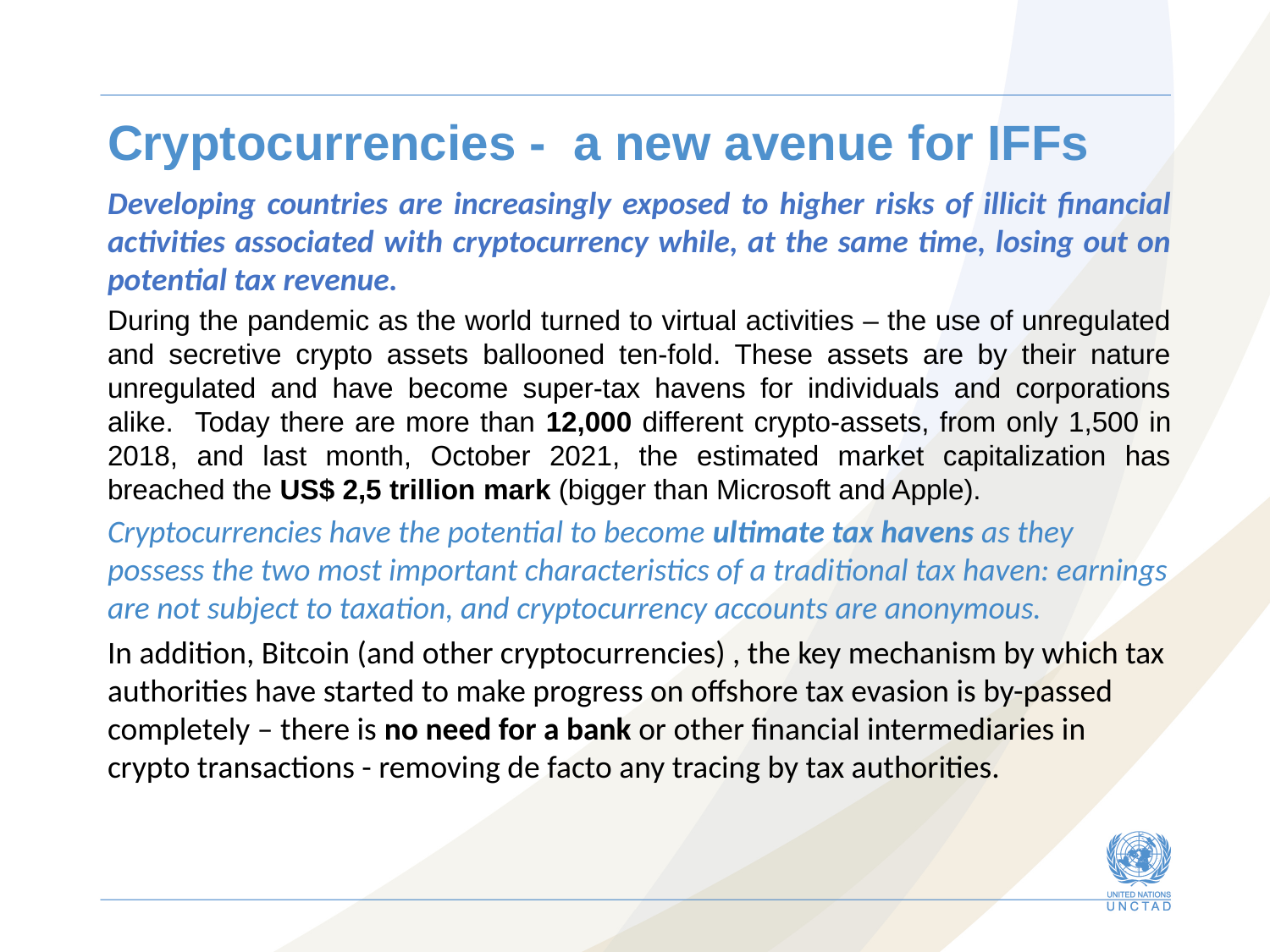

# Cryptocurrencies -  a new avenue for IFFs
Developing countries are increasingly exposed to higher risks of illicit financial activities associated with cryptocurrency while, at the same time, losing out on potential tax revenue.
During the pandemic as the world turned to virtual activities – the use of unregulated and secretive crypto assets ballooned ten-fold. These assets are by their nature unregulated and have become super-tax havens for individuals and corporations alike.  Today there are more than 12,000 different crypto-assets, from only 1,500 in 2018, and last month, October 2021, the estimated market capitalization has breached the US$ 2,5 trillion mark (bigger than Microsoft and Apple).
Cryptocurrencies have the potential to become ultimate tax havens as they possess the two most important characteristics of a traditional tax haven: earnings are not subject to taxation, and cryptocurrency accounts are anonymous.
In addition, Bitcoin (and other cryptocurrencies) , the key mechanism by which tax authorities have started to make progress on offshore tax evasion is by-passed completely – there is no need for a bank or other financial intermediaries in crypto transactions - removing de facto any tracing by tax authorities.